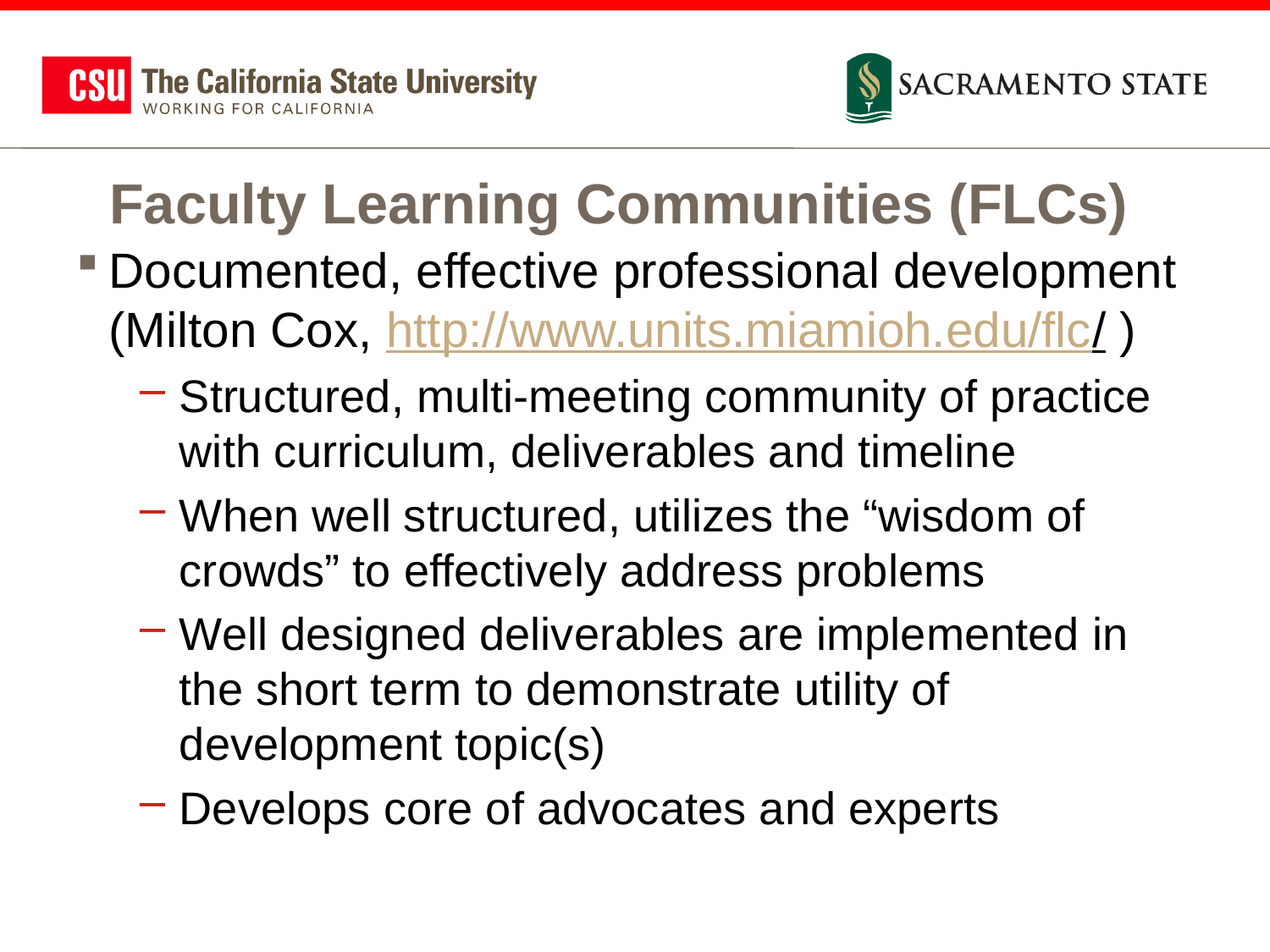

# Faculty Learning Communities (FLCs)
Documented, effective professional development (Milton Cox, http://www.units.miamioh.edu/flc/ )
Structured, multi-meeting community of practice with curriculum, deliverables and timeline
When well structured, utilizes the “wisdom of crowds” to effectively address problems
Well designed deliverables are implemented in the short term to demonstrate utility of development topic(s)
Develops core of advocates and experts